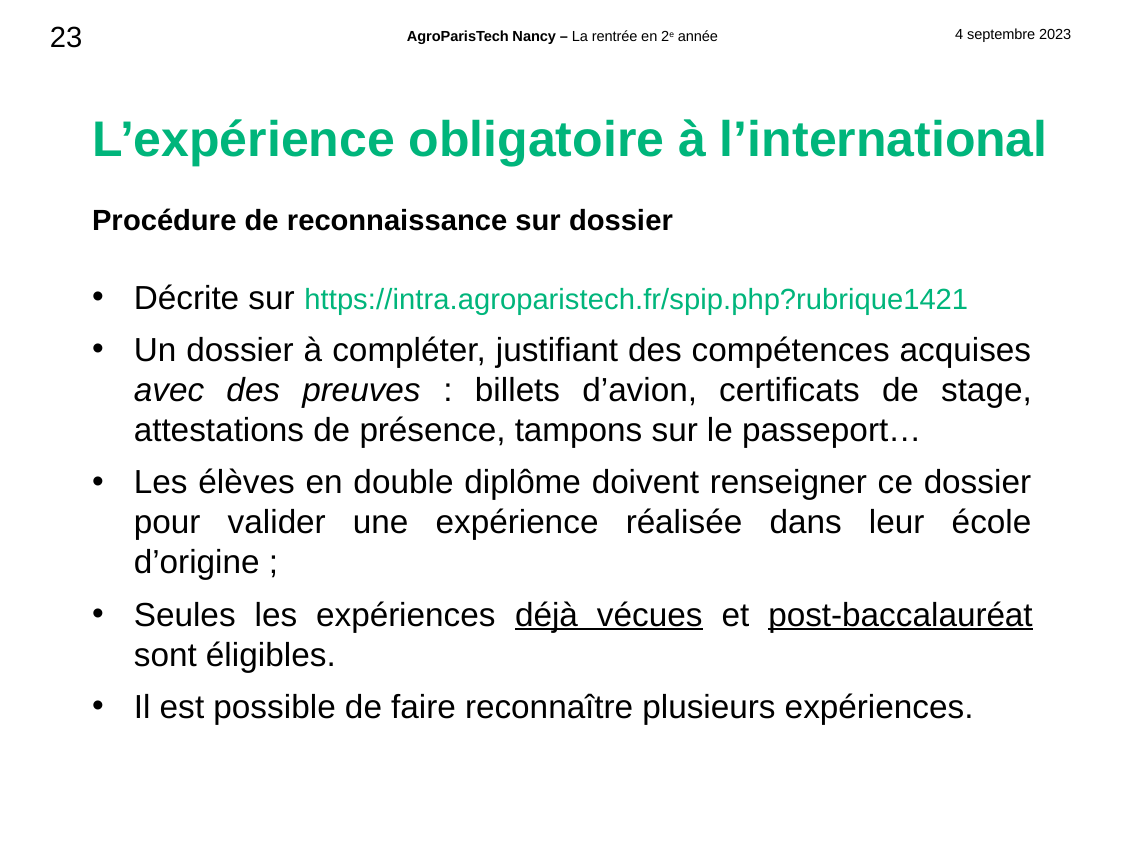

L’expérience obligatoire à l’international
Procédure de reconnaissance sur dossier

Décrite sur https://intra.agroparistech.fr/spip.php?rubrique1421
Un dossier à compléter, justifiant des compétences acquises avec des preuves : billets d’avion, certificats de stage, attestations de présence, tampons sur le passeport…
Les élèves en double diplôme doivent renseigner ce dossier pour valider une expérience réalisée dans leur école d’origine ;
Seules les expériences déjà vécues et post-baccalauréat sont éligibles.
Il est possible de faire reconnaître plusieurs expériences.